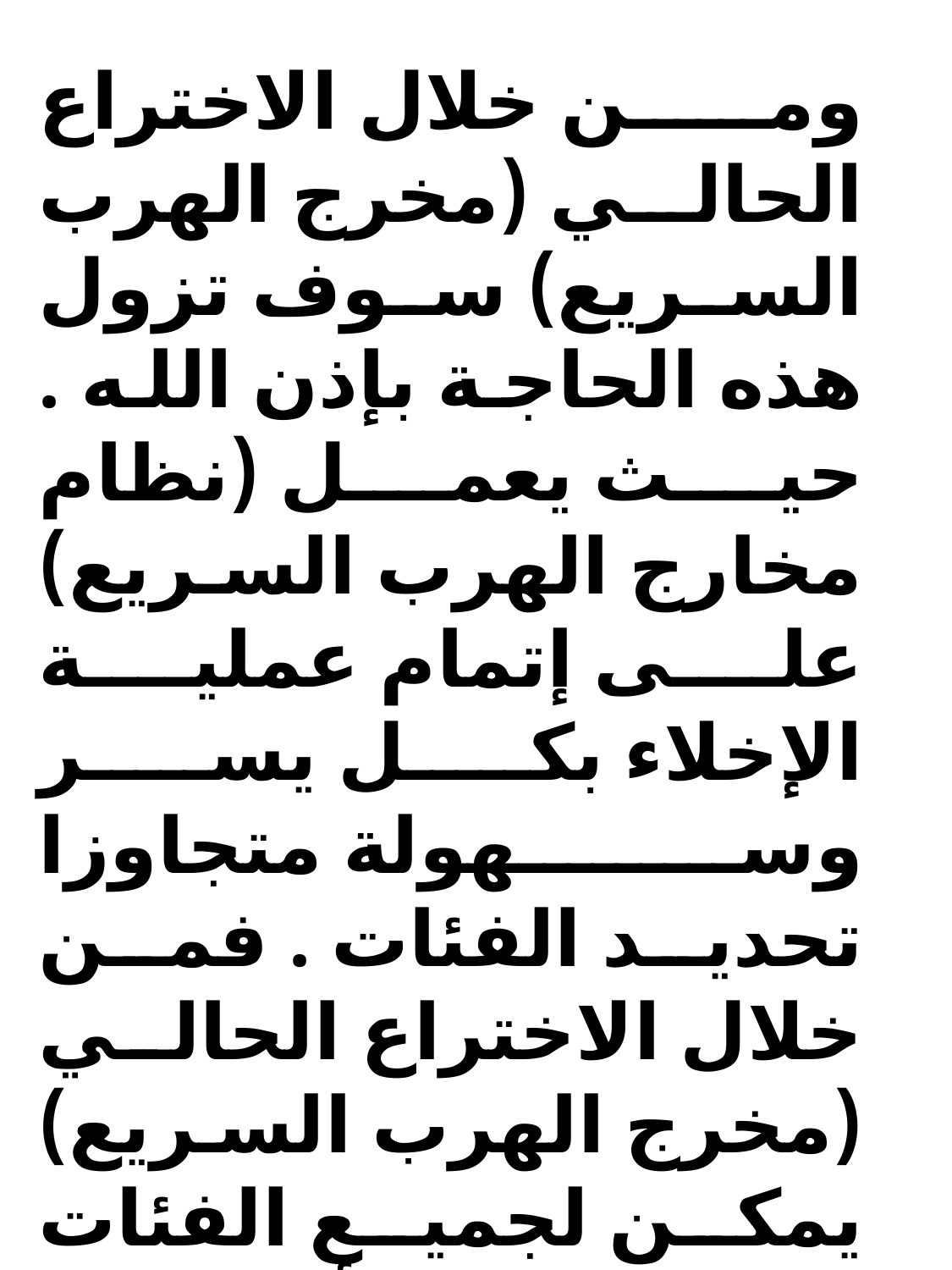

ومن خلال الاختراع الحالي (مخرج الهرب السريع) سوف تزول هذه الحاجة بإذن الله . حيث يعمل (نظام مخارج الهرب السريع) على إتمام عملية الإخلاء بكل يسر وسهولة متجاوزا تحديد الفئات . فمن خلال الاختراع الحالي (مخرج الهرب السريع) يمكن لجميع الفئات من معاقين وأطفال و مرضى و بالغين وغيرهم من جميع الشرائح على إخلاء أنفسهم بسلام.